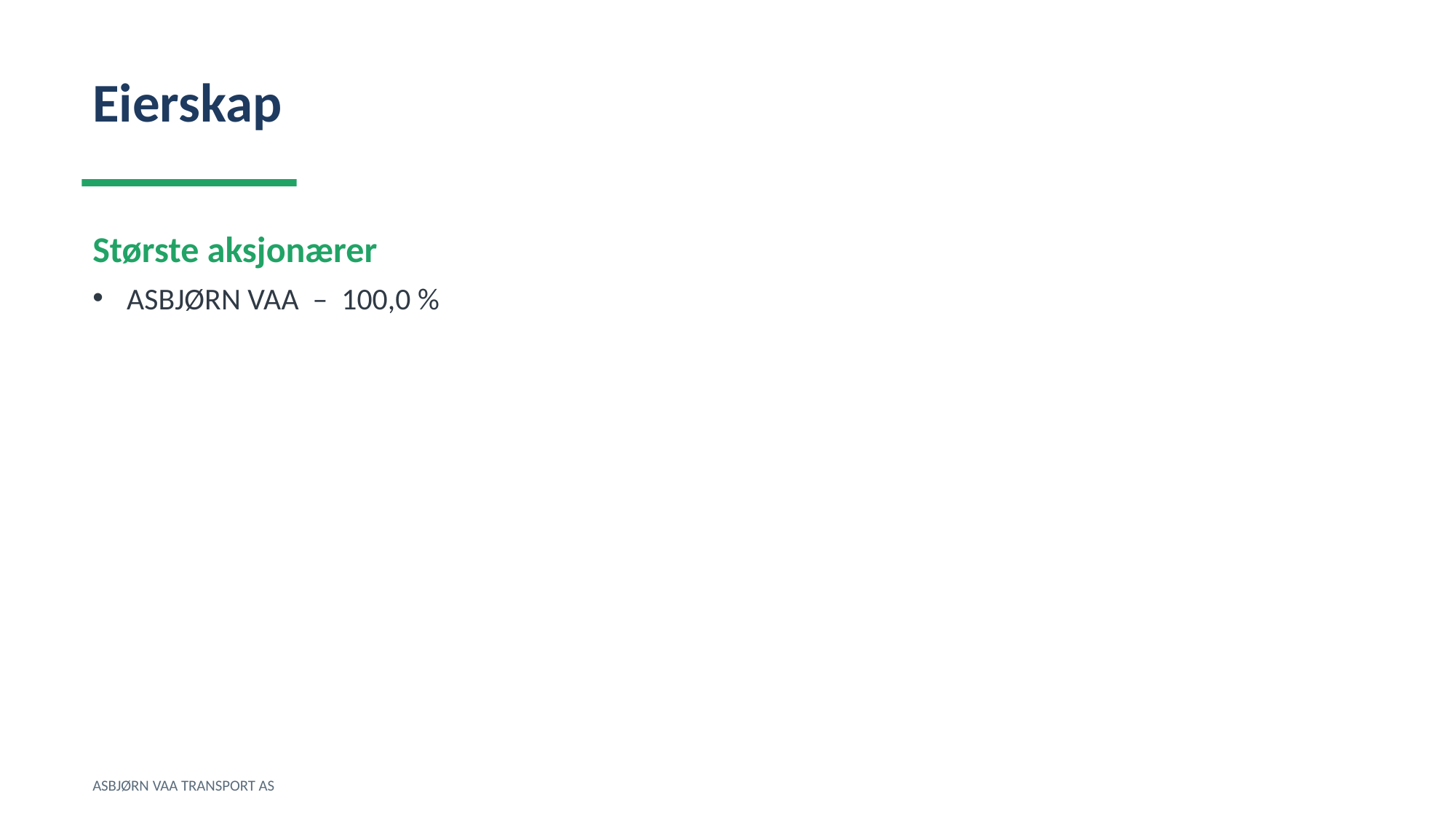

Eierskap

Største aksjonærer
ASBJØRN VAA  –  100,0 %
ASBJØRN VAA TRANSPORT AS